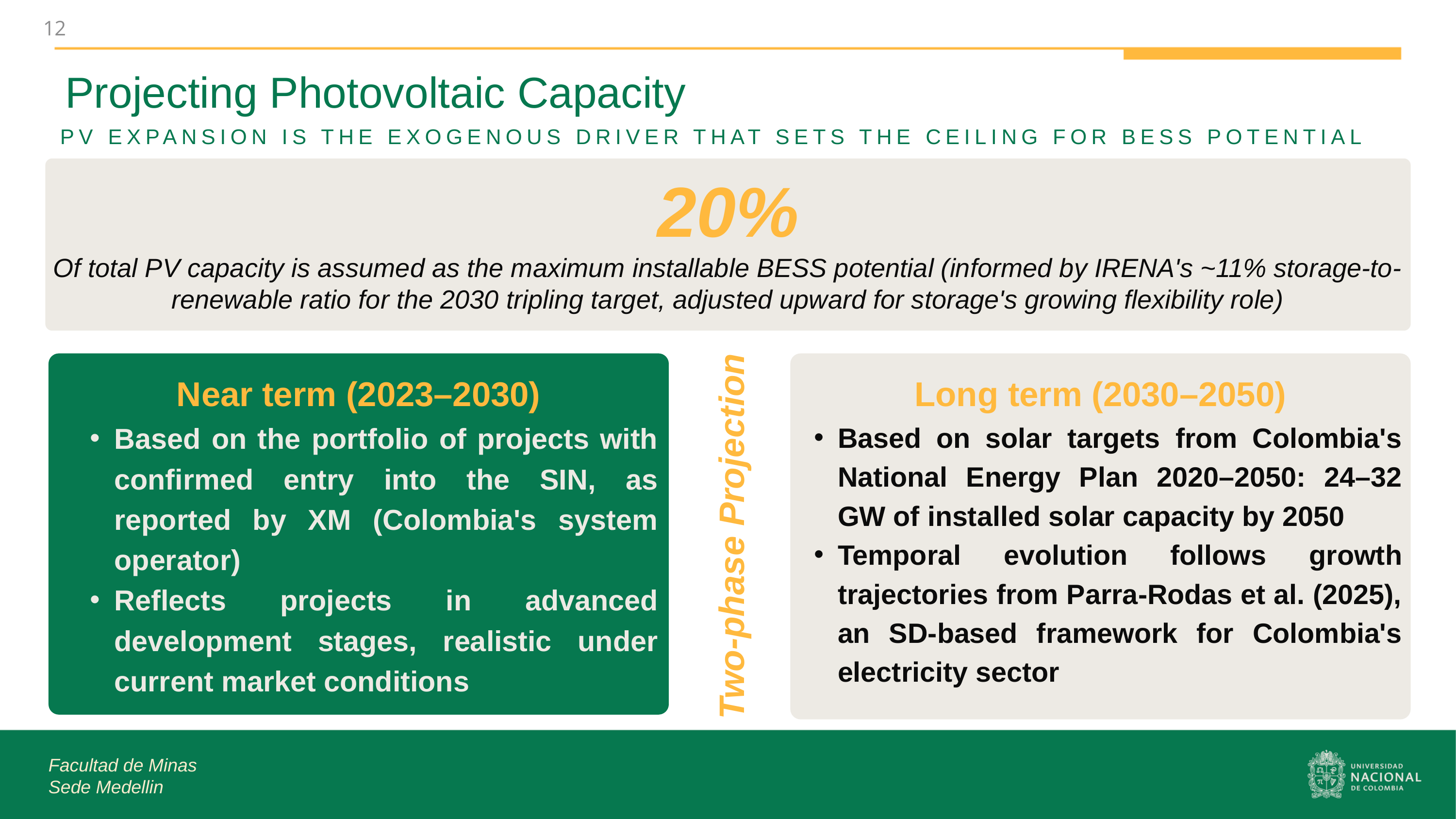

12

Projecting Photovoltaic Capacity

PV EXPANSION IS THE EXOGENOUS DRIVER THAT SETS THE CEILING FOR BESS POTENTIAL

20%
Of total PV capacity is assumed as the maximum installable BESS potential (informed by IRENA's ~11% storage-to-renewable ratio for the 2030 tripling target, adjusted upward for storage's growing flexibility role)

Near term (2023–2030)
Long term (2030–2050)
Based on the portfolio of projects with confirmed entry into the SIN, as reported by XM (Colombia's system operator)
Reflects projects in advanced development stages, realistic under current market conditions

Based on solar targets from Colombia's National Energy Plan 2020–2050: 24–32 GW of installed solar capacity by 2050
Temporal evolution follows growth trajectories from Parra-Rodas et al. (2025), an SD-based framework for Colombia's electricity sector

Two-phase Projection
Facultad de Minas
Sede Medellin